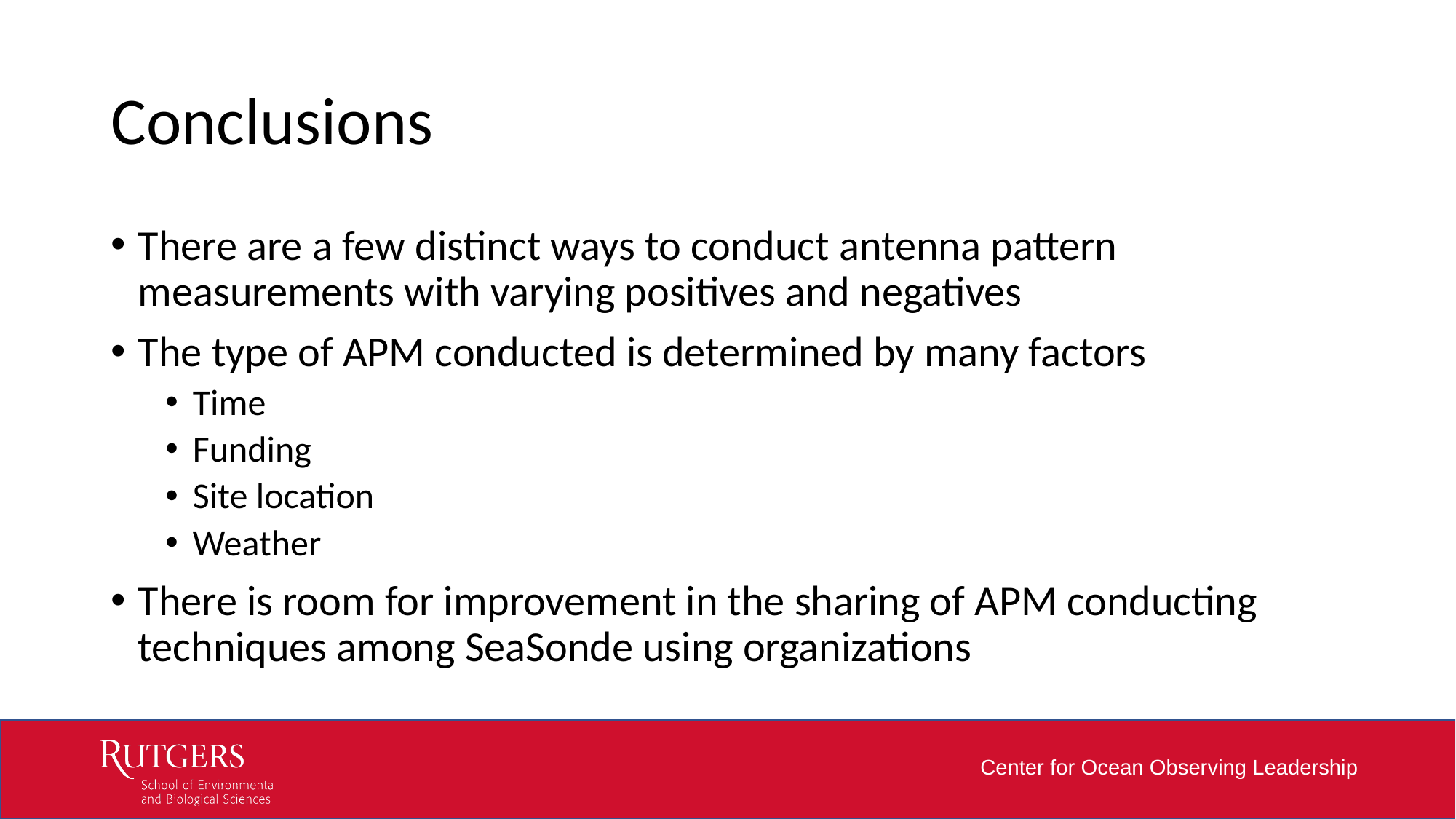

# Conclusions
There are a few distinct ways to conduct antenna pattern measurements with varying positives and negatives
The type of APM conducted is determined by many factors
Time
Funding
Site location
Weather
There is room for improvement in the sharing of APM conducting techniques among SeaSonde using organizations